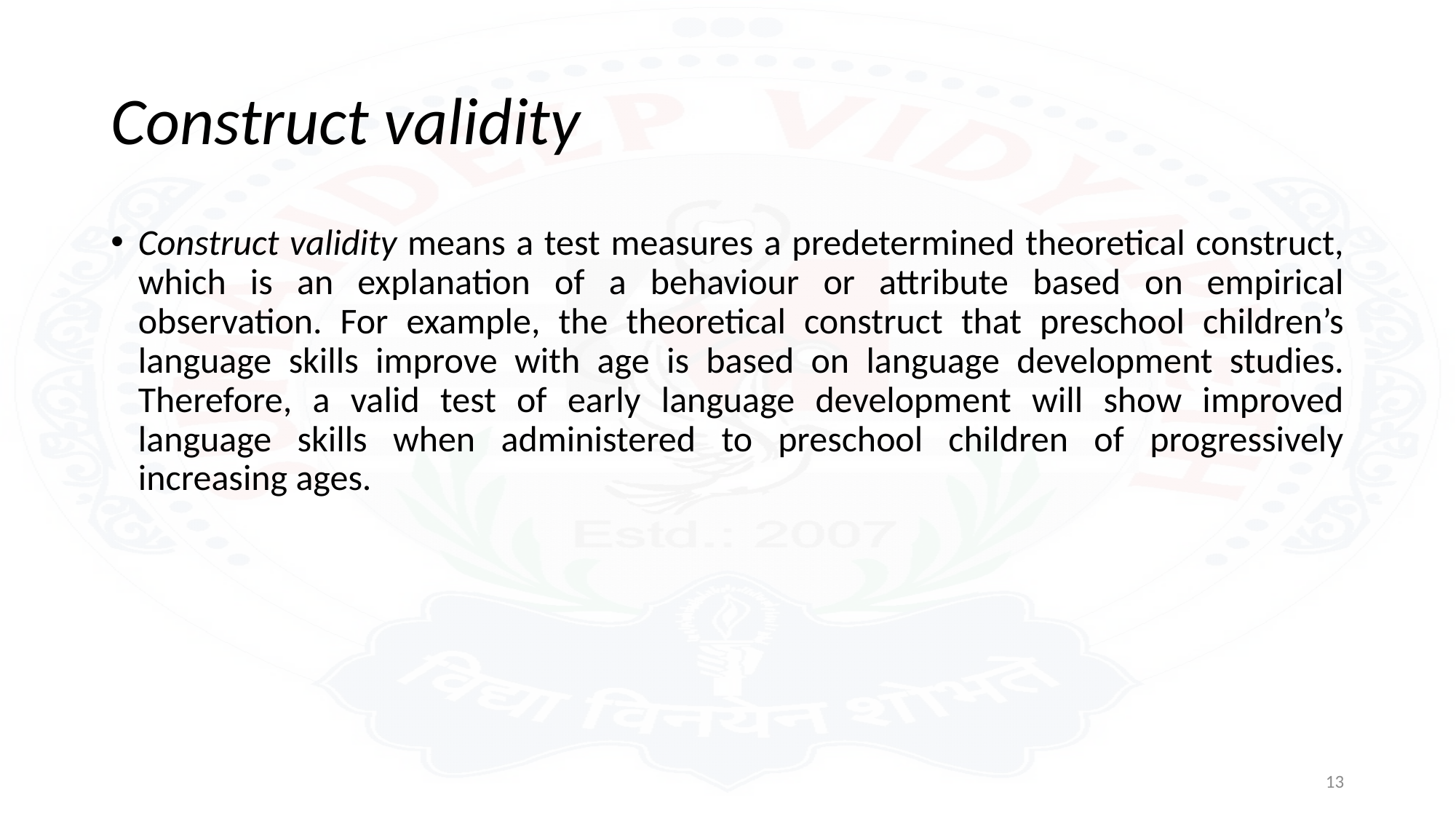

# Construct validity
Construct validity means a test measures a predetermined theoretical construct, which is an explanation of a behaviour or attribute based on empirical observation. For example, the theoretical construct that preschool children’s language skills improve with age is based on language development studies. Therefore, a valid test of early language development will show improved language skills when administered to preschool children of progressively increasing ages.
13